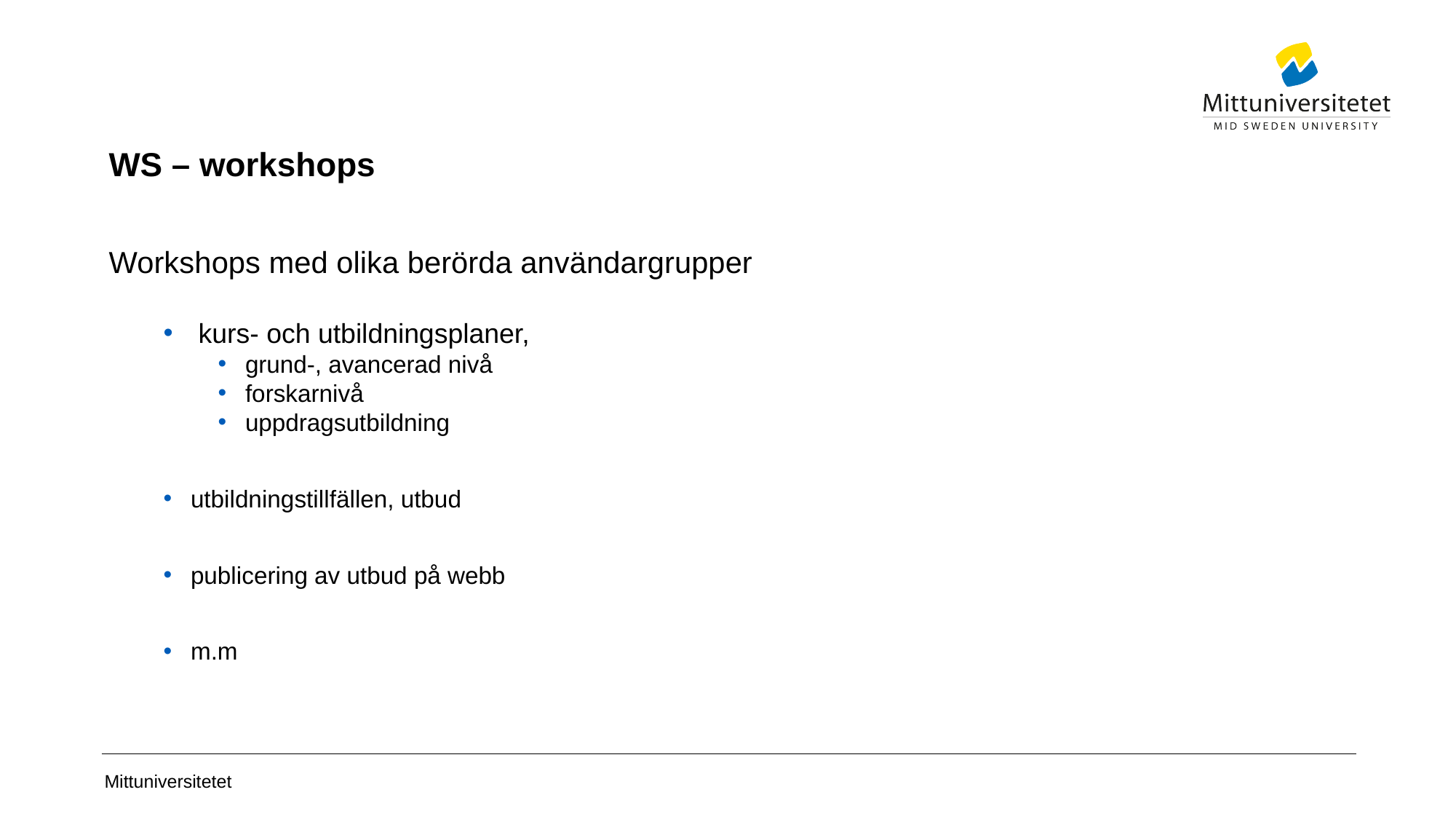

# WS – workshops
Workshops med olika berörda användargrupper
 kurs- och utbildningsplaner,
grund-, avancerad nivå
forskarnivå
uppdragsutbildning
utbildningstillfällen, utbud
publicering av utbud på webb
m.m